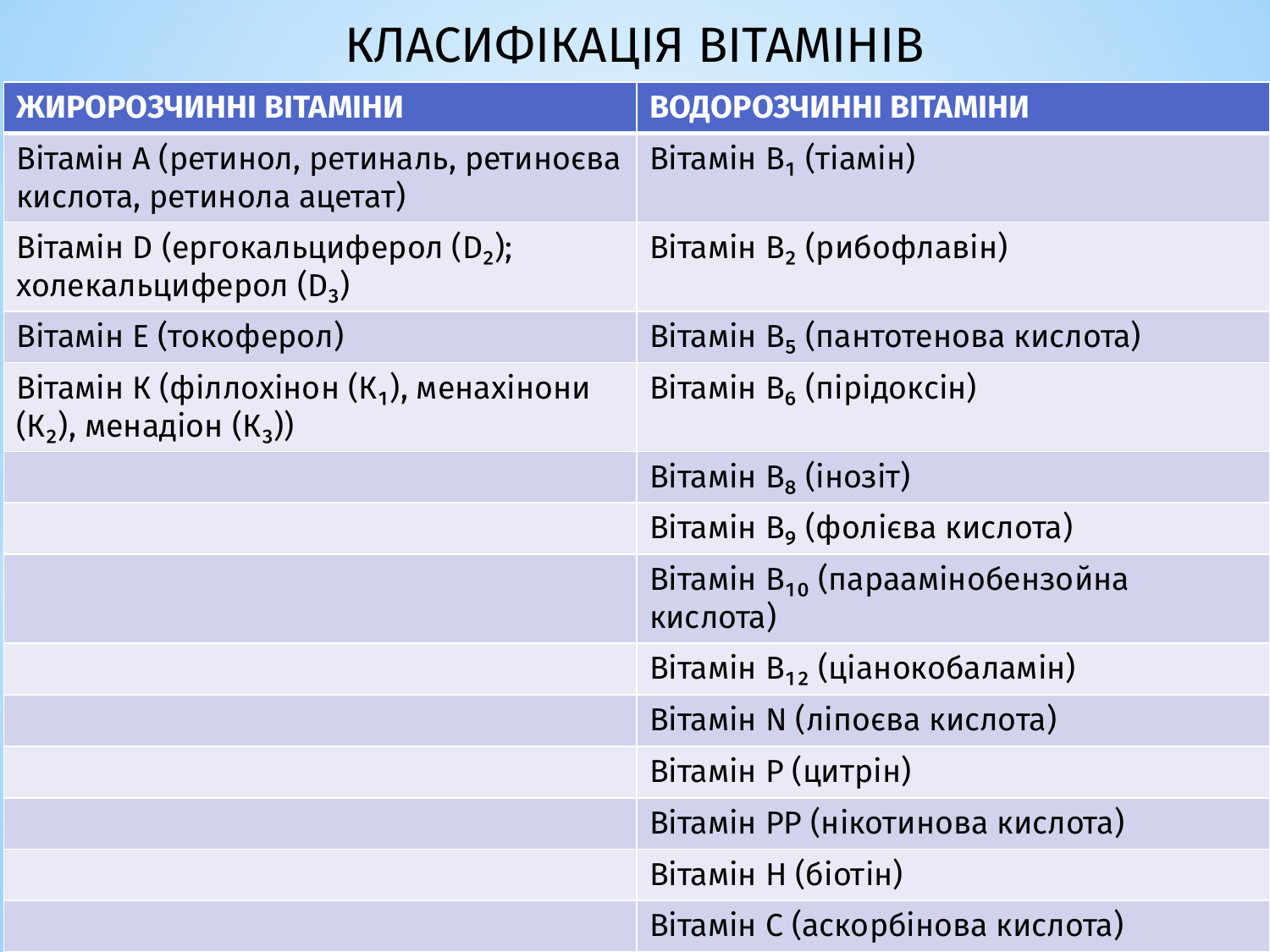

КЛАСИФІКАЦІЯ ВІТАМІНІВ
| ЖИРОРОЗЧИННІ ВІТАМІНИ | ВОДОРОЗЧИННІ ВІТАМІНИ |
| --- | --- |
| Вітамін А (ретинол, ретиналь, ретиноєва кислота, ретинола ацетат) | Вітамін В₁ (тіамін) |
| Вітамін D (ергокальциферол (D₂); холекальциферол (D₃) | Вітамін В₂ (рибофлавін) |
| Вітамін Е (токоферол) | Вітамін В₅ (пантотенова кислота) |
| Вітамін К (філлохінон (К₁), менахінони (К₂), менадіон (К₃)) | Вітамін В₆ (пірідоксін) |
|  | Вітамін В₈ (інозіт) |
|  | Вітамін В₉ (фолієва кислота) |
|  | Вітамін В₁₀ (параамінобензойна кислота) |
|  | Вітамін В₁₂ (ціанокобаламін) |
|  | Вітамін N (ліпоєва кислота) |
|  | Вітамін Р (цитрін) |
|  | Вітамін РР (нікотинова кислота) |
|  | Вітамін Н (біотін) |
|  | Вітамін С (аскорбінова кислота) |